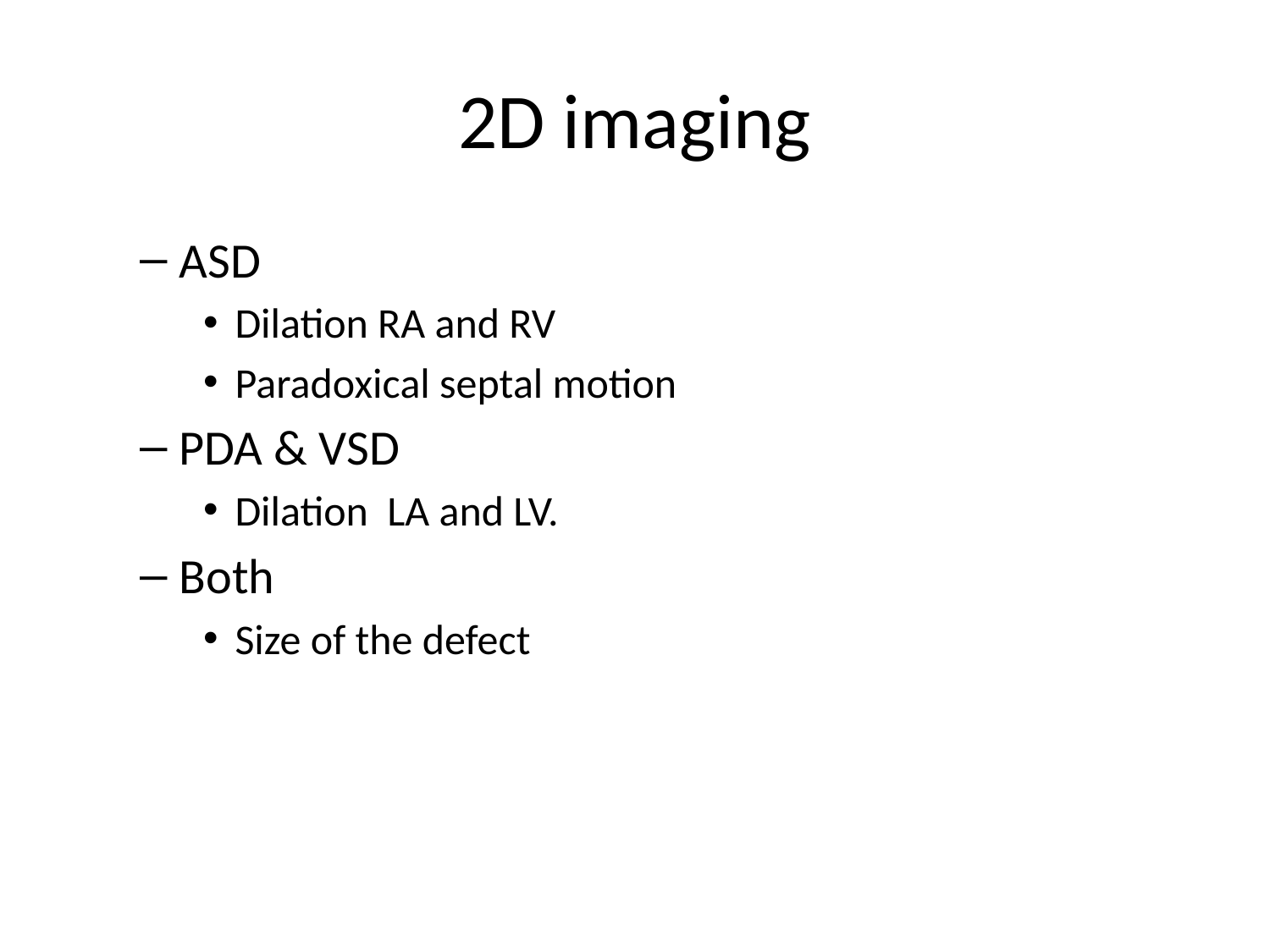

# 2D imaging
ASD
Dilation RA and RV
Paradoxical septal motion
PDA & VSD
Dilation  LA and LV.
Both
Size of the defect